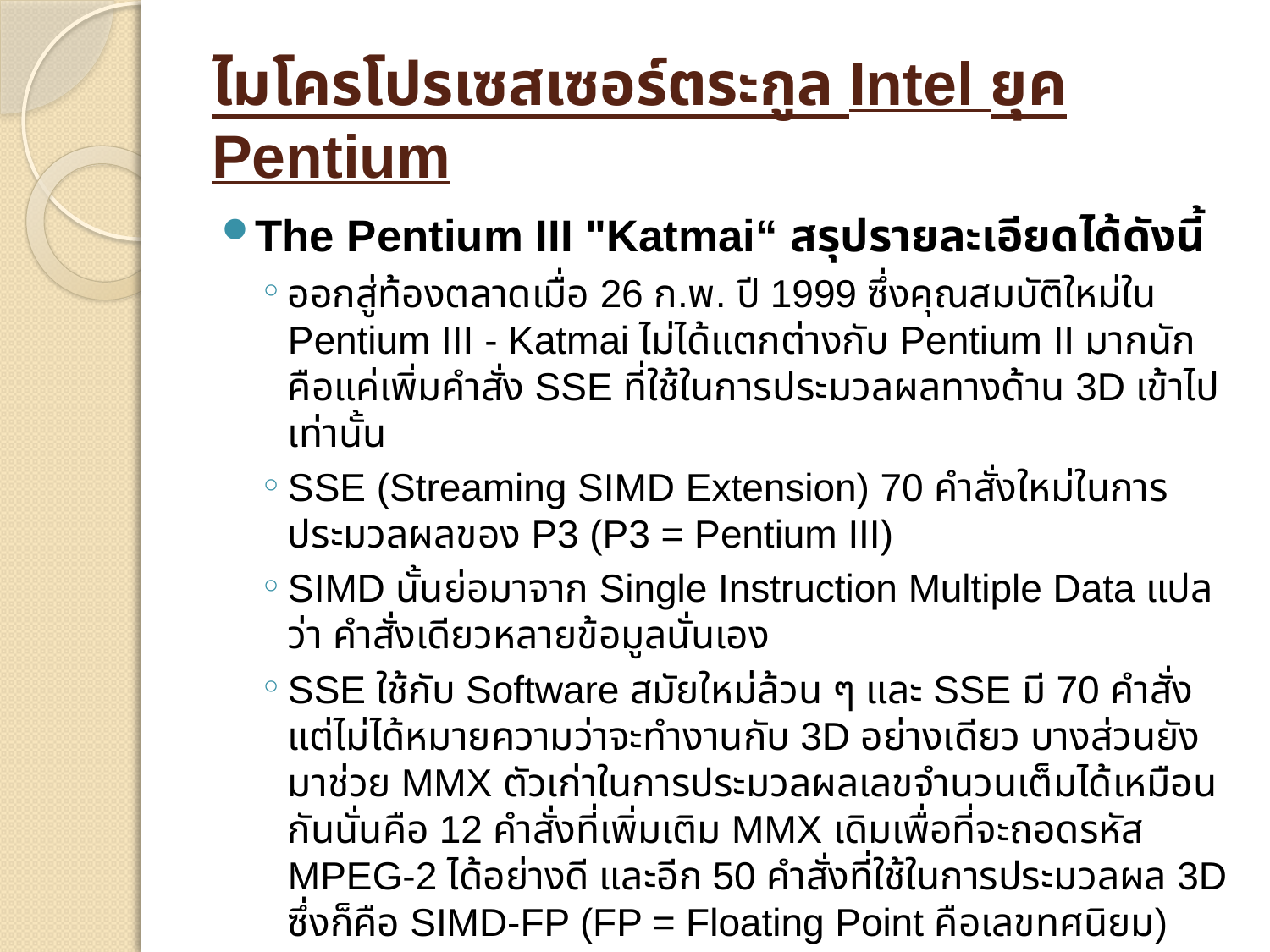

# ไมโครโปรเซสเซอร์ตระกูล Intel ยุค Pentium
The Pentium III "Katmai“ สรุปรายละเอียดได้ดังนี้
ออกสู่ท้องตลาดเมื่อ 26 ก.พ. ปี 1999 ซึ่งคุณสมบัติใหม่ใน Pentium III - Katmai ไม่ได้แตกต่างกับ Pentium II มากนักคือแค่เพิ่มคำสั่ง SSE ที่ใช้ในการประมวลผลทางด้าน 3D เข้าไปเท่านั้น
SSE (Streaming SIMD Extension) 70 คำสั่งใหม่ในการประมวลผลของ P3 (P3 = Pentium III)
SIMD นั้นย่อมาจาก Single Instruction Multiple Data แปลว่า คำสั่งเดียวหลายข้อมูลนั่นเอง
SSE ใช้กับ Software สมัยใหม่ล้วน ๆ และ SSE มี 70 คำสั่งแต่ไม่ได้หมายความว่าจะทำงานกับ 3D อย่างเดียว บางส่วนยังมาช่วย MMX ตัวเก่าในการประมวลผลเลขจำนวนเต็มได้เหมือนกันนั่นคือ 12 คำสั่งที่เพิ่มเติม MMX เดิมเพื่อที่จะถอดรหัส MPEG-2 ได้อย่างดี และอีก 50 คำสั่งที่ใช้ในการประมวลผล 3D ซึ่งก็คือ SIMD-FP (FP = Floating Point คือเลขทศนิยม)